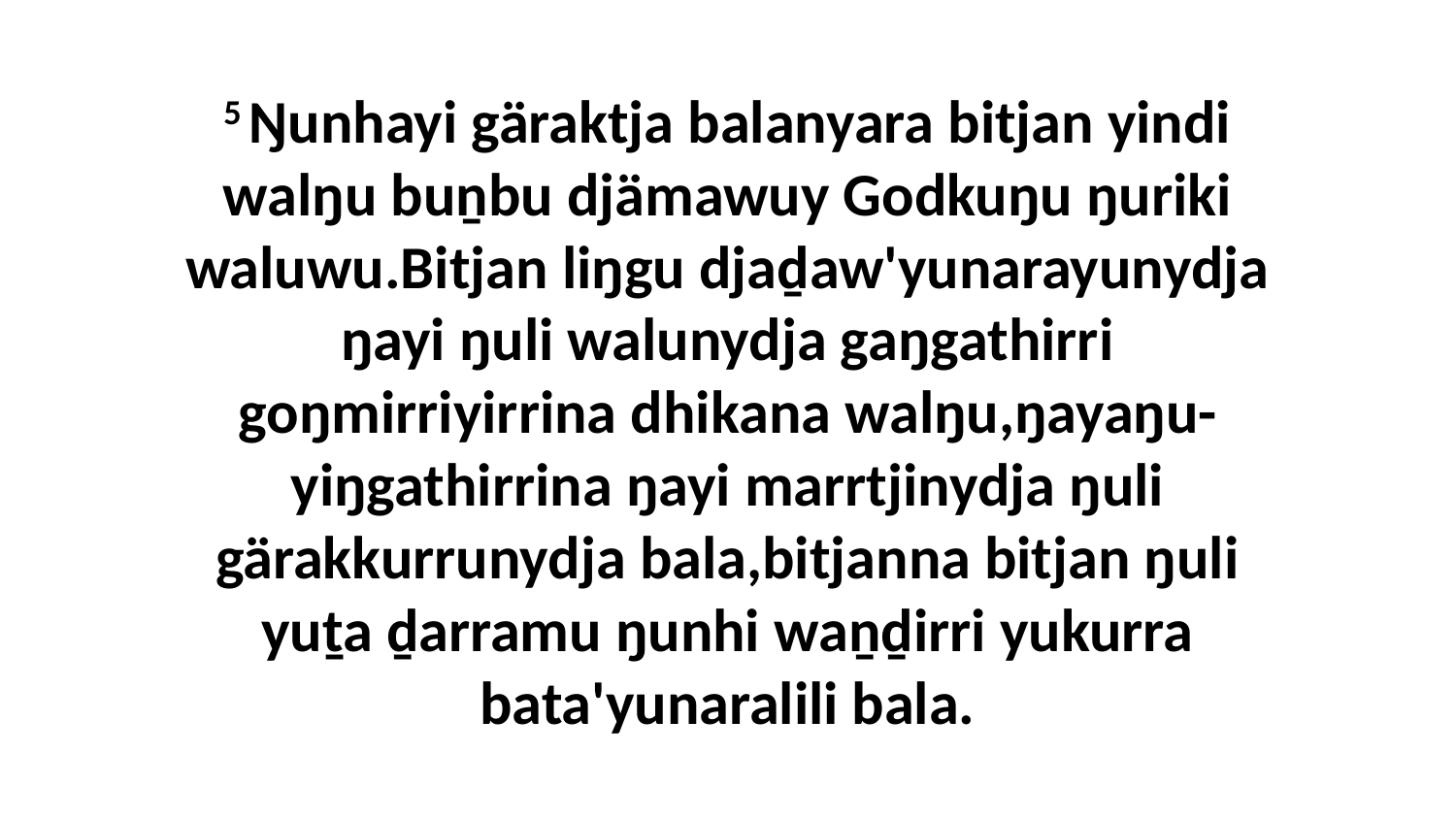

5 Ŋunhayi gäraktja balanyara bitjan yindi walŋu buṉbu djämawuy Godkuŋu ŋuriki waluwu.Bitjan liŋgu djaḏaw'yunarayunydja ŋayi ŋuli walunydja gaŋgathirri goŋmirriyirrina dhikana walŋu,ŋayaŋu-yiŋgathirrina ŋayi marrtjinydja ŋuli gärakkurrunydja bala,bitjanna bitjan ŋuli yuṯa ḏarramu ŋunhi waṉḏirri yukurra bata'yunaralili bala.